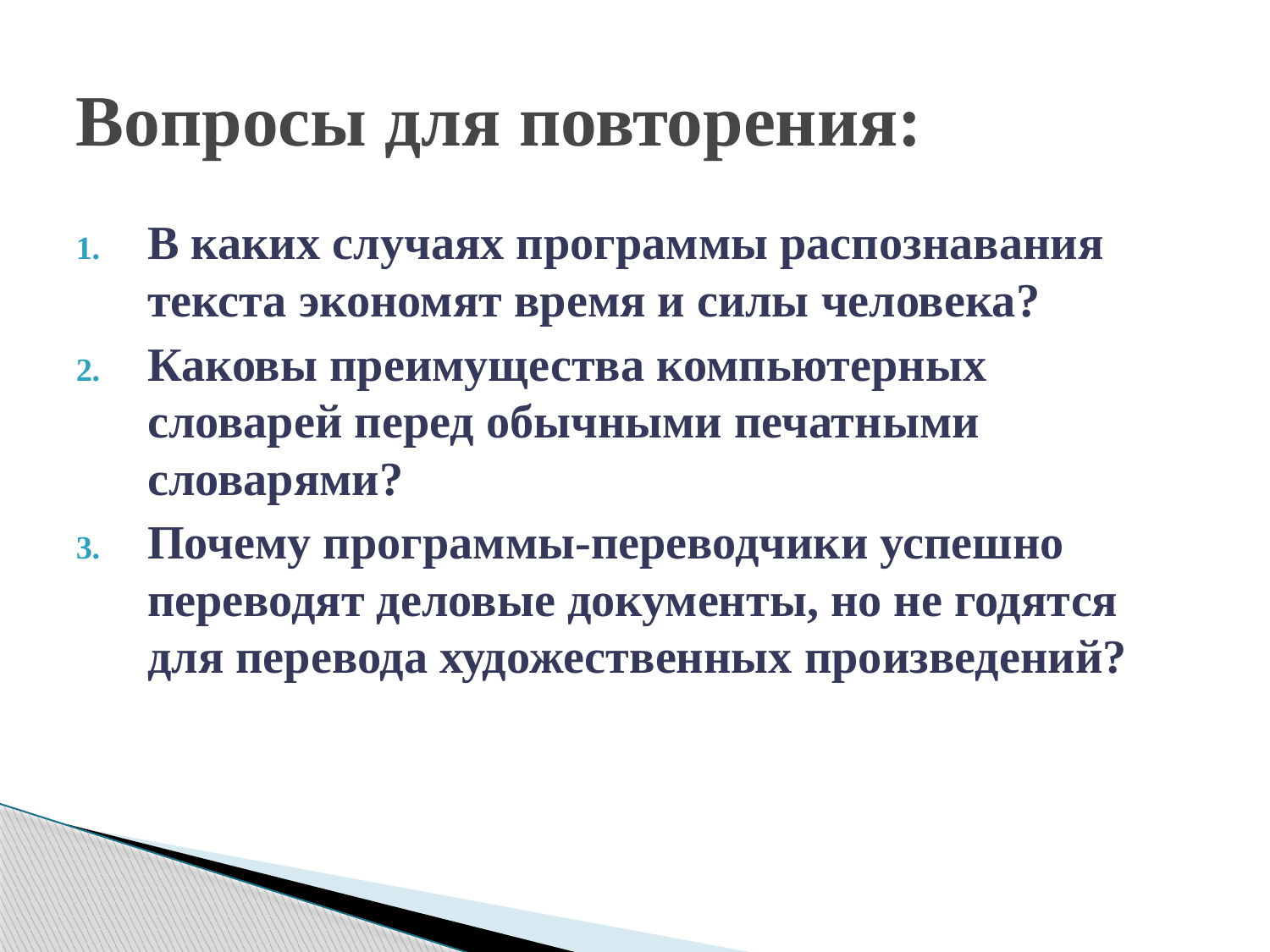

# Вопросы для повторения:
В каких случаях программы распознавания текста экономят время и силы человека?
Каковы преимущества компьютерных словарей перед обычными печатными словарями?
Почему программы-переводчики успешно переводят деловые документы, но не годятся для перевода художественных произведений?